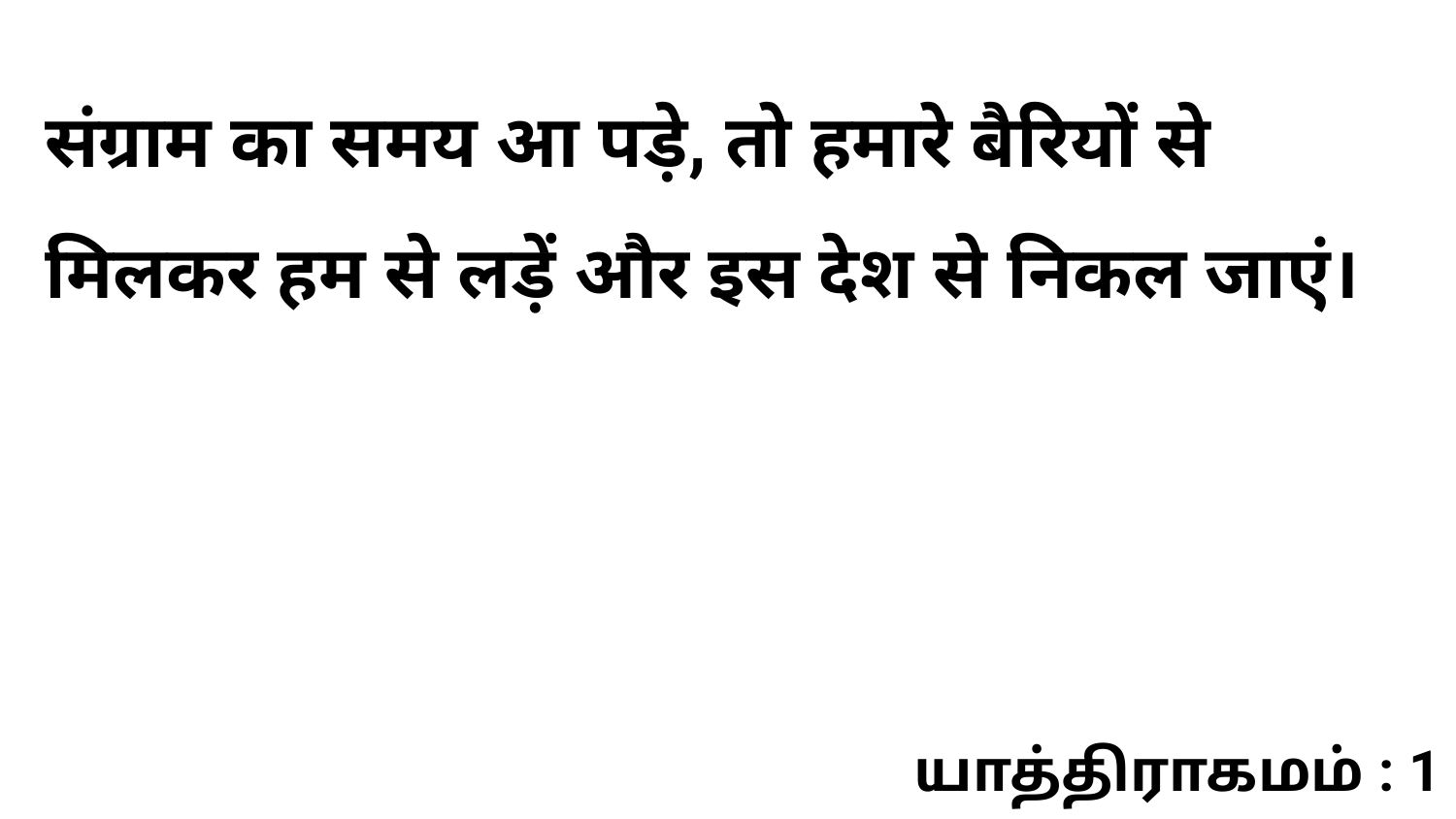

संग्राम का समय आ पड़े, तो हमारे बैरियों से मिलकर हम से लड़ें और इस देश से निकल जाएं।
யாத்திராகமம் : 1